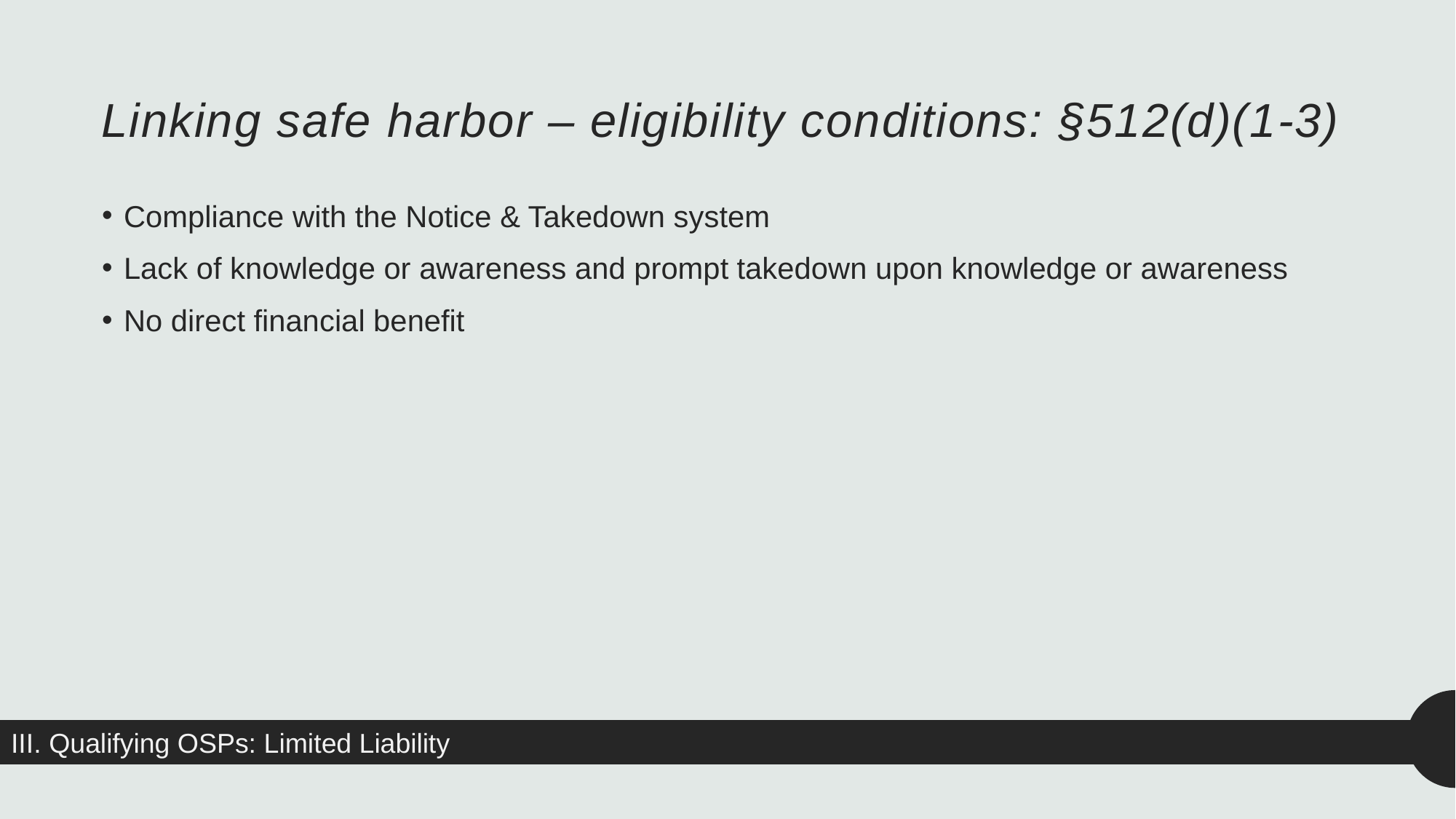

# Linking safe harbor – eligibility conditions: §512(d)(1-3)​
Compliance with the Notice & Takedown system
Lack of knowledge or awareness and prompt takedown upon knowledge or awareness
No direct financial benefit

III. Qualifying OSPs: Limited Liability